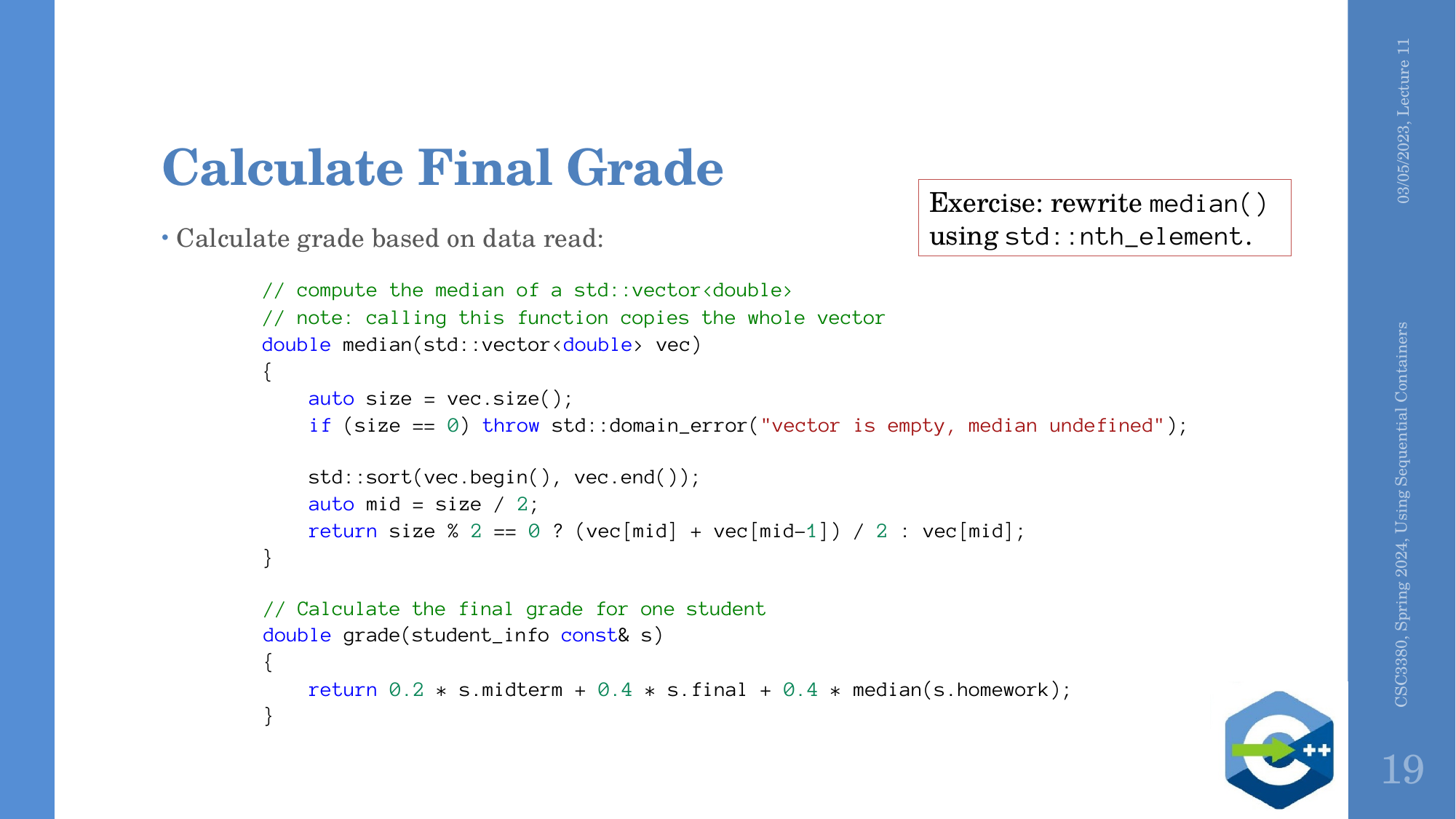

# Calculate Final Grade
03/05/2023, Lecture 11
Exercise: rewrite median() using std::nth_element.
Calculate grade based on data read:

// compute the median of a std::vector<double>
// note: calling this function copies the whole vector
double median(std::vector<double> vec)
{
    auto size = vec.size();
    if (size == 0) throw std::domain_error("vector is empty, median undefined");
    std::sort(vec.begin(), vec.end());
    auto mid = size / 2;
    return size % 2 == 0 ? (vec[mid] + vec[mid-1]) / 2 : vec[mid];
}
// Calculate the final grade for one student
double grade(student_info const& s)
{
    return 0.2 * s.midterm + 0.4 * s.final + 0.4 * median(s.homework);
}
CSC3380, Spring 2024, Using Sequential Containers
19